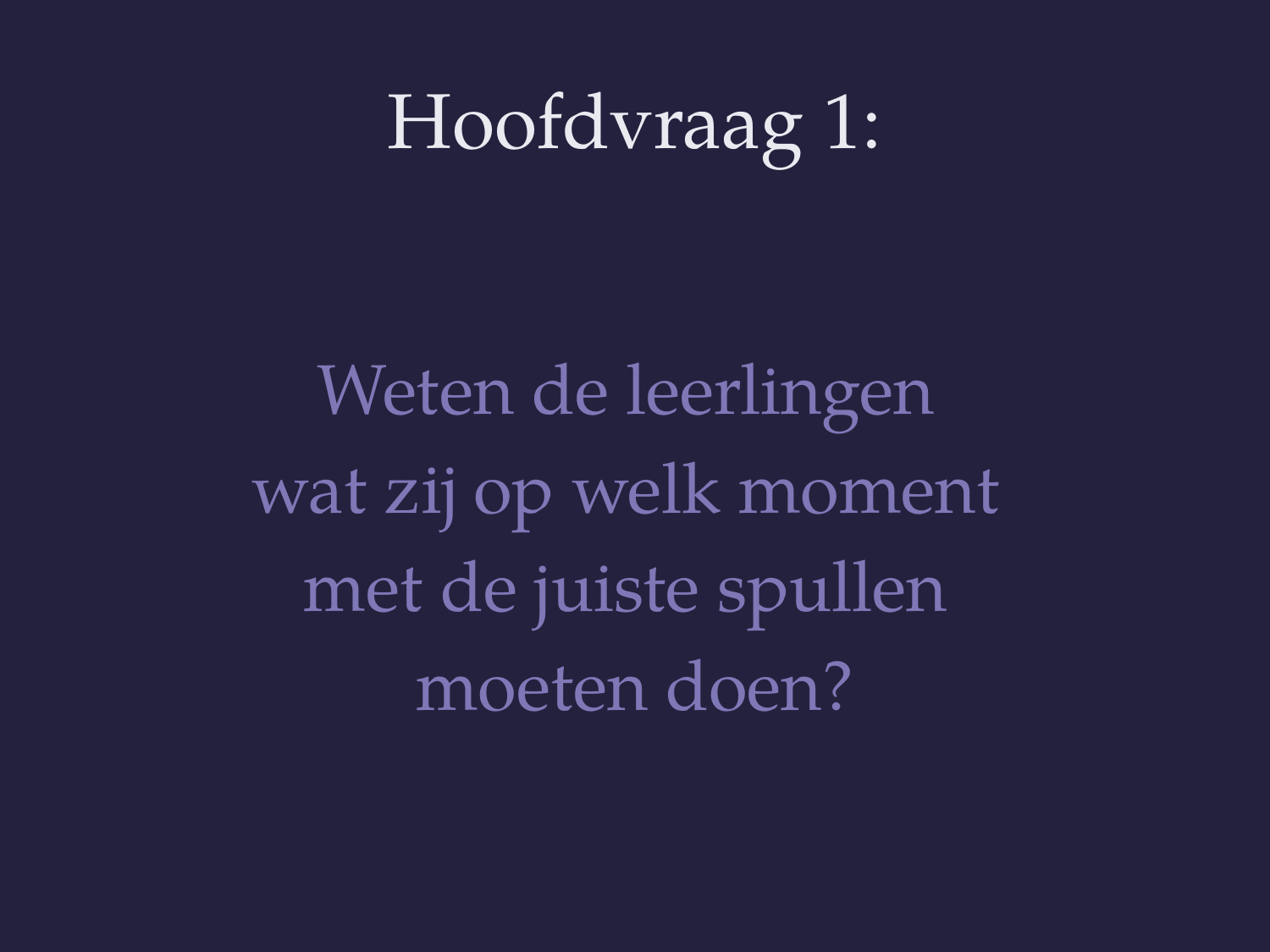

# Hoofdvraag 1:
Weten de leerlingen
wat zij op welk moment
met de juiste spullen
moeten doen?